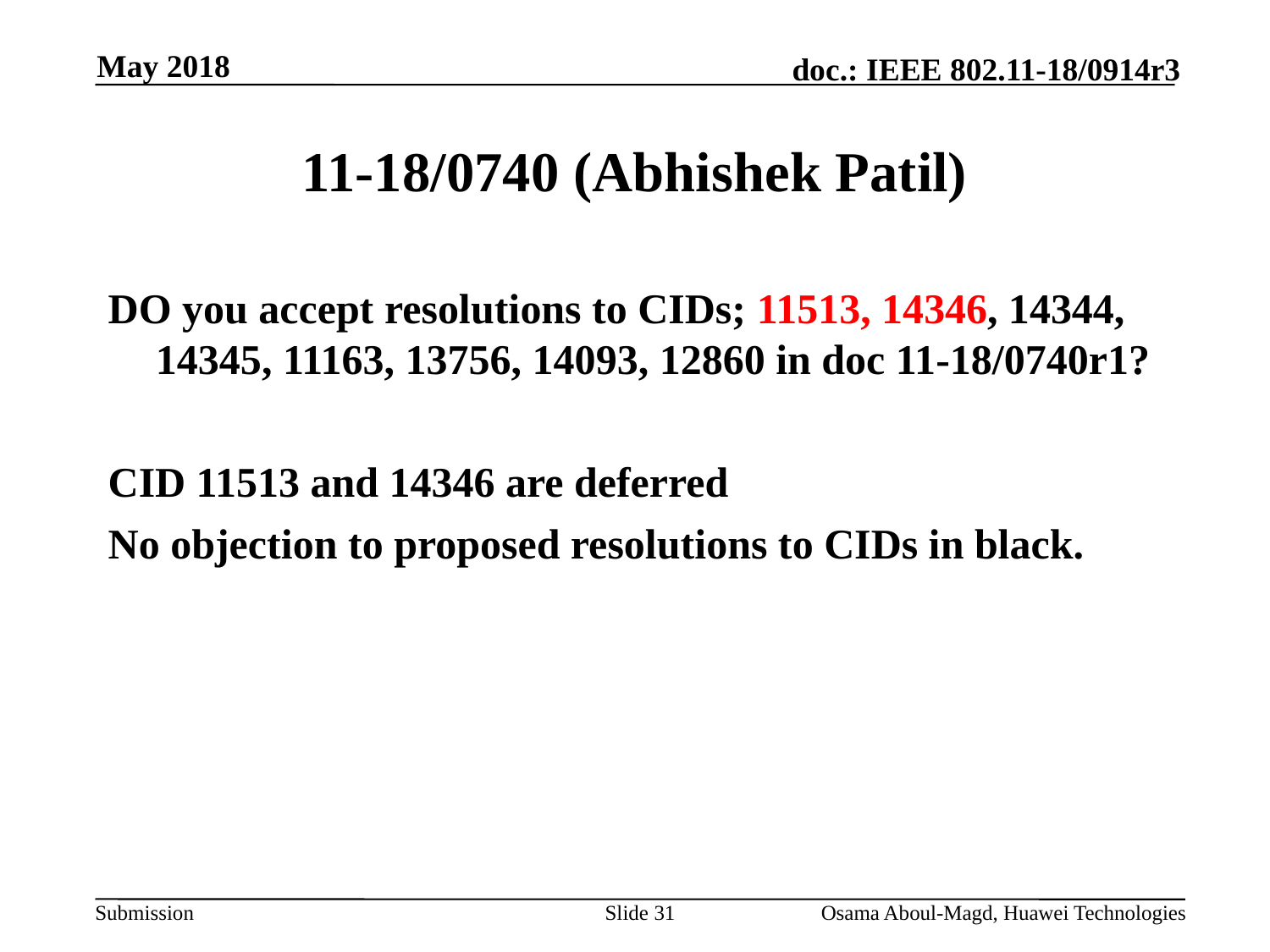

May 2018
# 11-18/0740 (Abhishek Patil)
DO you accept resolutions to CIDs; 11513, 14346, 14344, 14345, 11163, 13756, 14093, 12860 in doc 11-18/0740r1?

CID 11513 and 14346 are deferred
No objection to proposed resolutions to CIDs in black.
Slide 31
Osama Aboul-Magd, Huawei Technologies